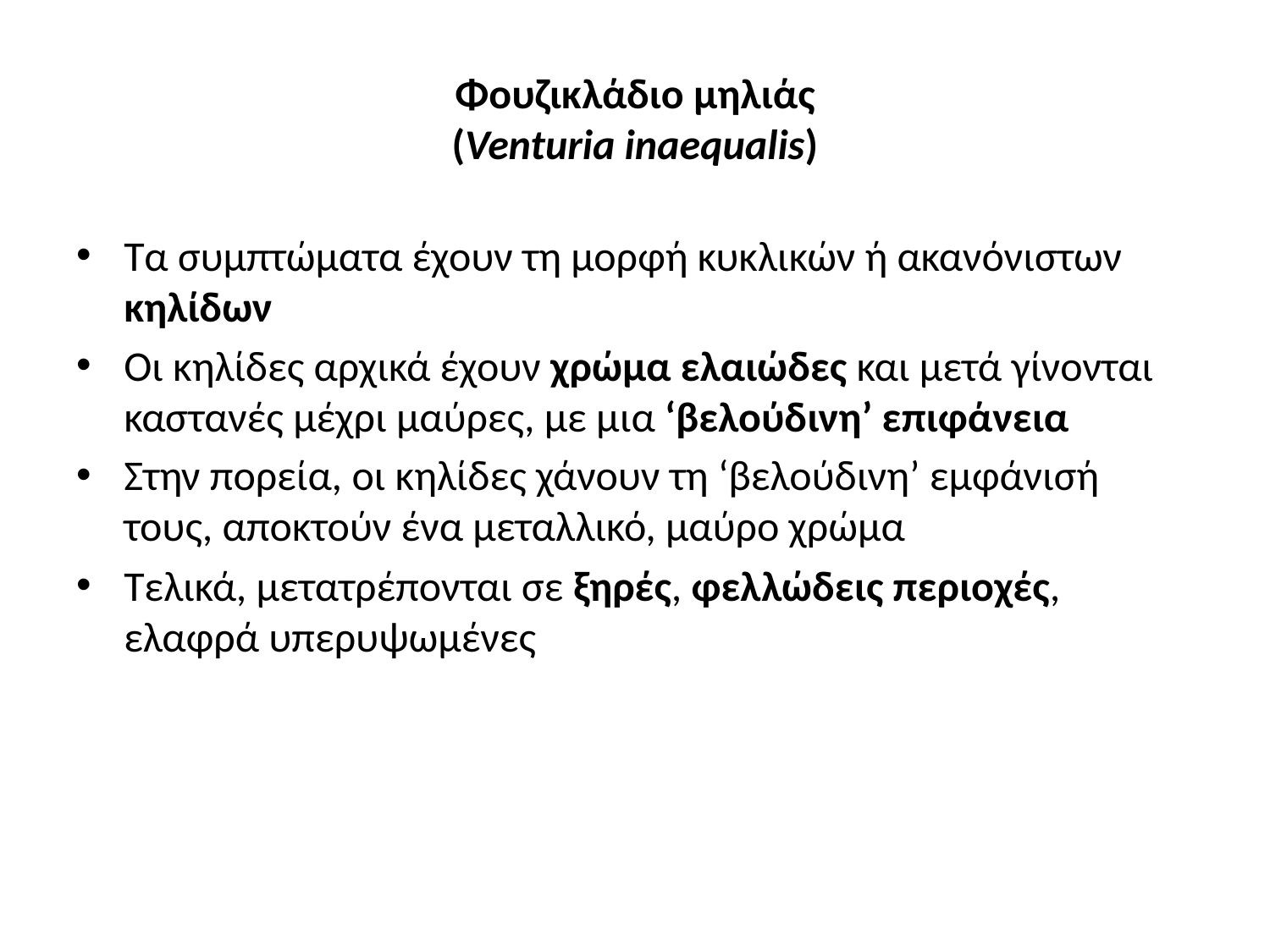

# Φουζικλάδιο μηλιάς (Venturia inaequalis)
Τα συμπτώματα έχουν τη μορφή κυκλικών ή ακανόνιστων κηλίδων
Οι κηλίδες αρχικά έχουν χρώμα ελαιώδες και μετά γίνονται καστανές μέχρι μαύρες, με μια ‘βελούδινη’ επιφάνεια
Στην πορεία, οι κηλίδες χάνουν τη ‘βελούδινη’ εμφάνισή τους, αποκτούν ένα μεταλλικό, μαύρο χρώμα
Τελικά, μετατρέπονται σε ξηρές, φελλώδεις περιοχές, ελαφρά υπερυψωμένες